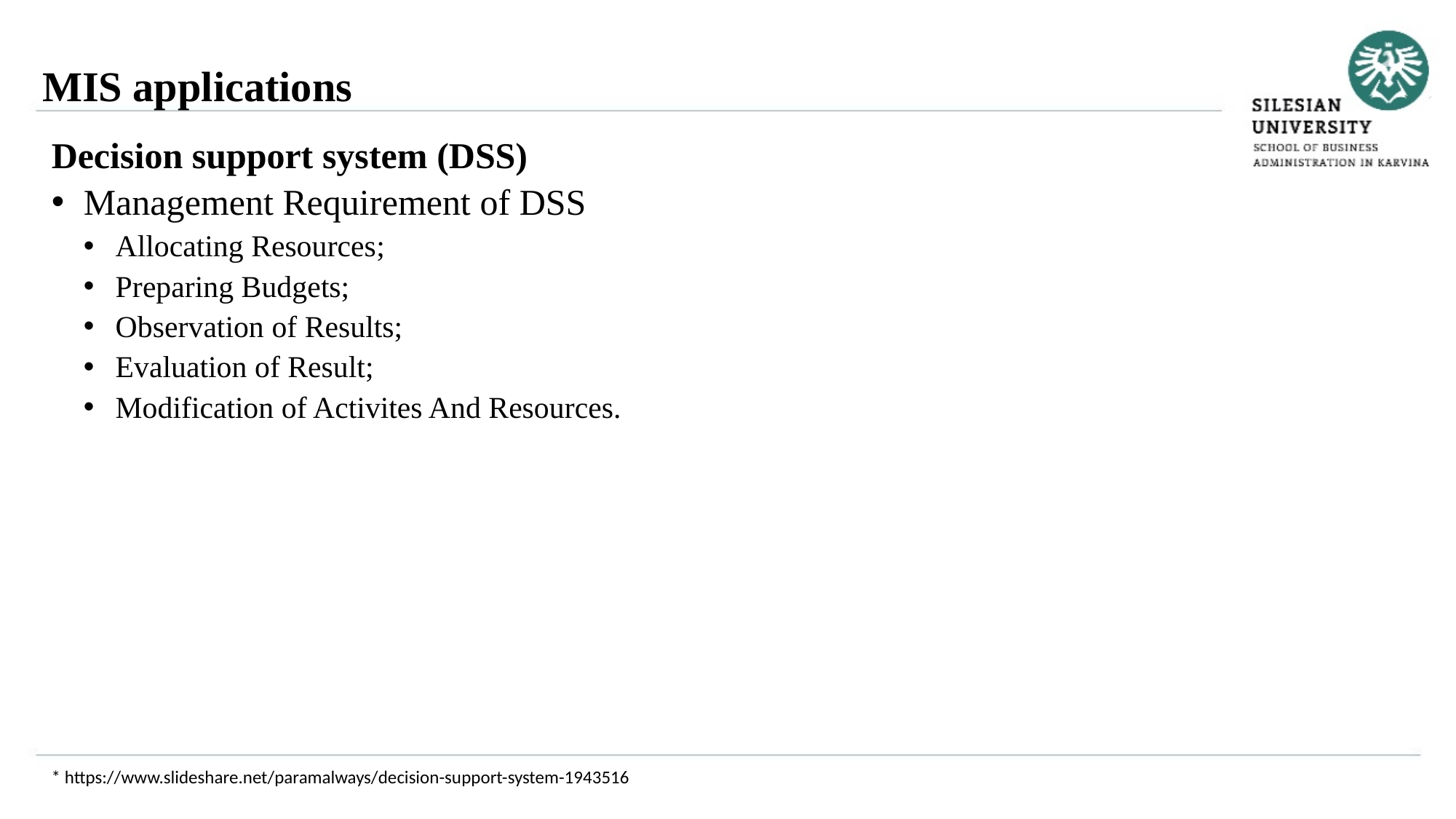

MIS applications
Decision support system (DSS)
Management Requirement of DSS
Allocating Resources;
Preparing Budgets;
Observation of Results;
Evaluation of Result;
Modification of Activites And Resources.
* https://www.slideshare.net/paramalways/decision-support-system-1943516